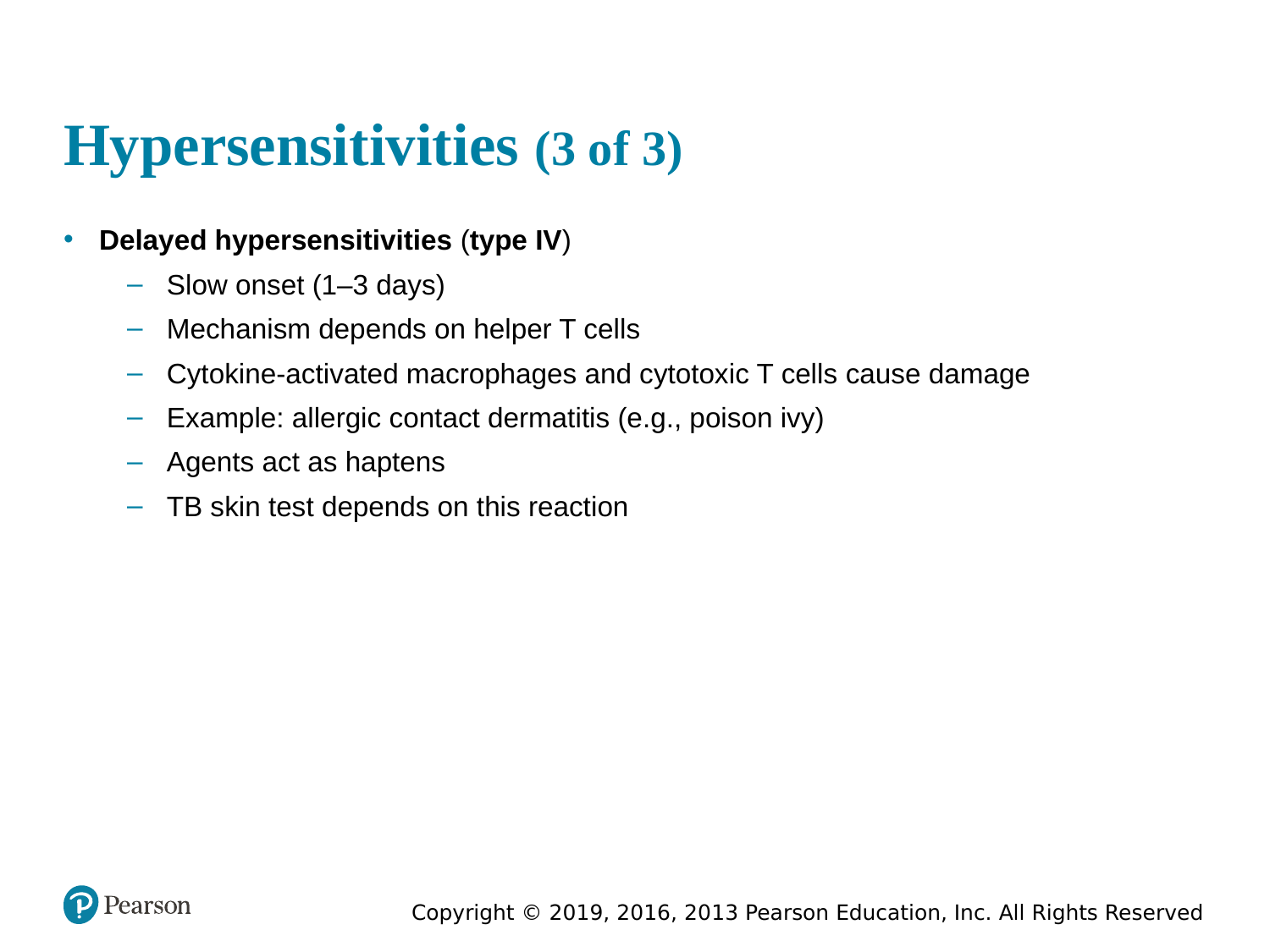

# Hypersensitivities (3 of 3)
Delayed hypersensitivities (type IV)
Slow onset (1–3 days)
Mechanism depends on helper T cells
Cytokine-activated macrophages and cytotoxic T cells cause damage
Example: allergic contact dermatitis (e.g., poison ivy)
Agents act as haptens
TB skin test depends on this reaction